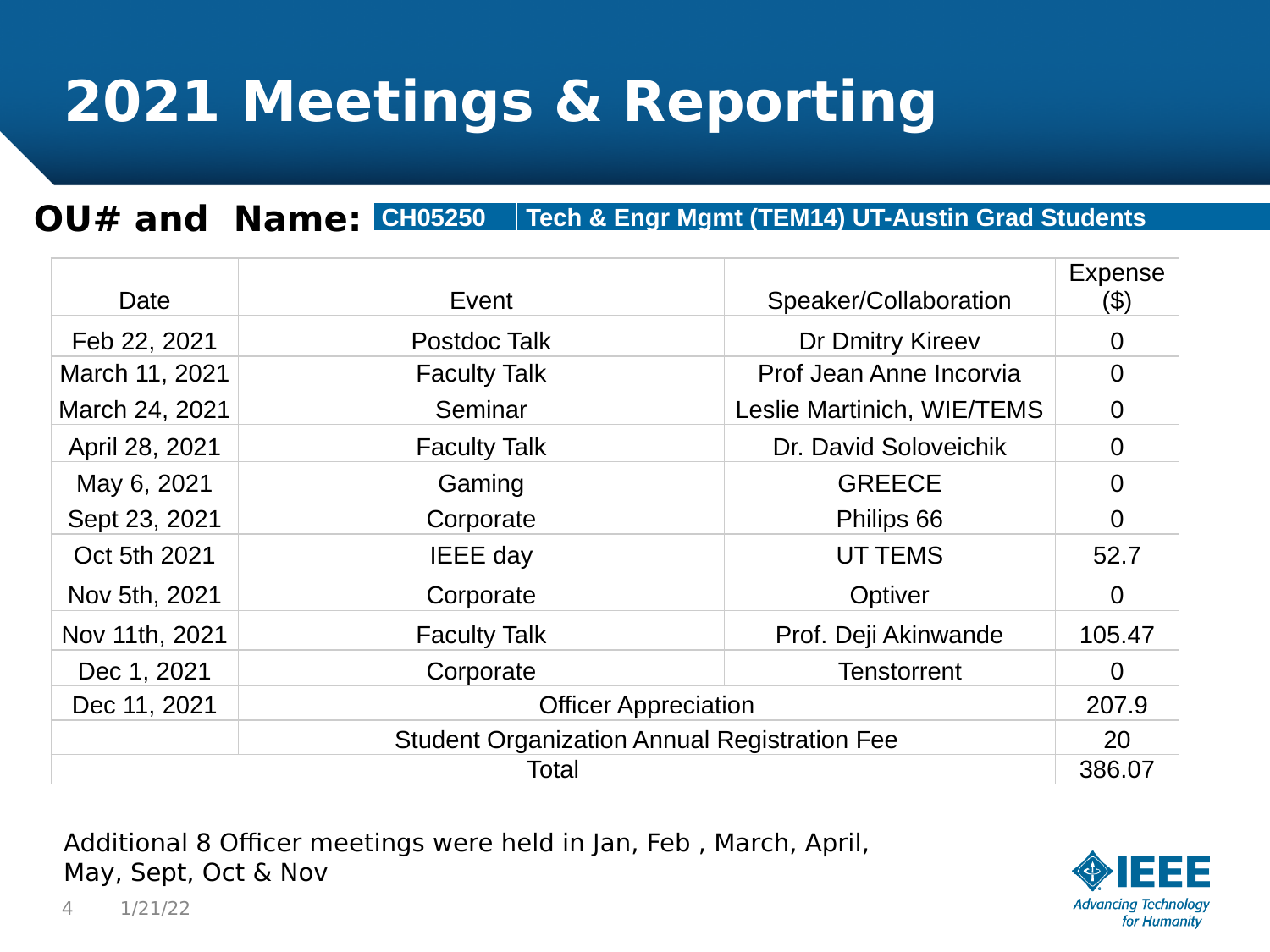

# 2021 Meetings & Reporting
OU# and  Name:
| CH05250 | Tech & Engr Mgmt (TEM14) UT-Austin Grad Students |
| --- | --- |
| Date | Event | Speaker/Collaboration | Expense ($) |
| --- | --- | --- | --- |
| Feb 22, 2021 | Postdoc Talk | Dr Dmitry Kireev | 0 |
| March 11, 2021 | Faculty Talk | Prof Jean Anne Incorvia | 0 |
| March 24, 2021 | Seminar | Leslie Martinich, WIE/TEMS | 0 |
| April 28, 2021 | Faculty Talk | Dr. David Soloveichik | 0 |
| May 6, 2021 | Gaming | GREECE | 0 |
| Sept 23, 2021 | Corporate | Philips 66 | 0 |
| Oct 5th 2021 | IEEE day | UT TEMS | 52.7 |
| Nov 5th, 2021 | Corporate | Optiver | 0 |
| Nov 11th, 2021 | Faculty Talk | Prof. Deji Akinwande | 105.47 |
| Dec 1, 2021 | Corporate | Tenstorrent | 0 |
| Dec 11, 2021 | Officer Appreciation |  | 207.9 |
|  | Student Organization Annual Registration Fee |  | 20 |
| Total |  |  | 386.07 |
Additional 8 Officer meetings were held in Jan, Feb , March, April, May, Sept, Oct & Nov
4
1/21/22